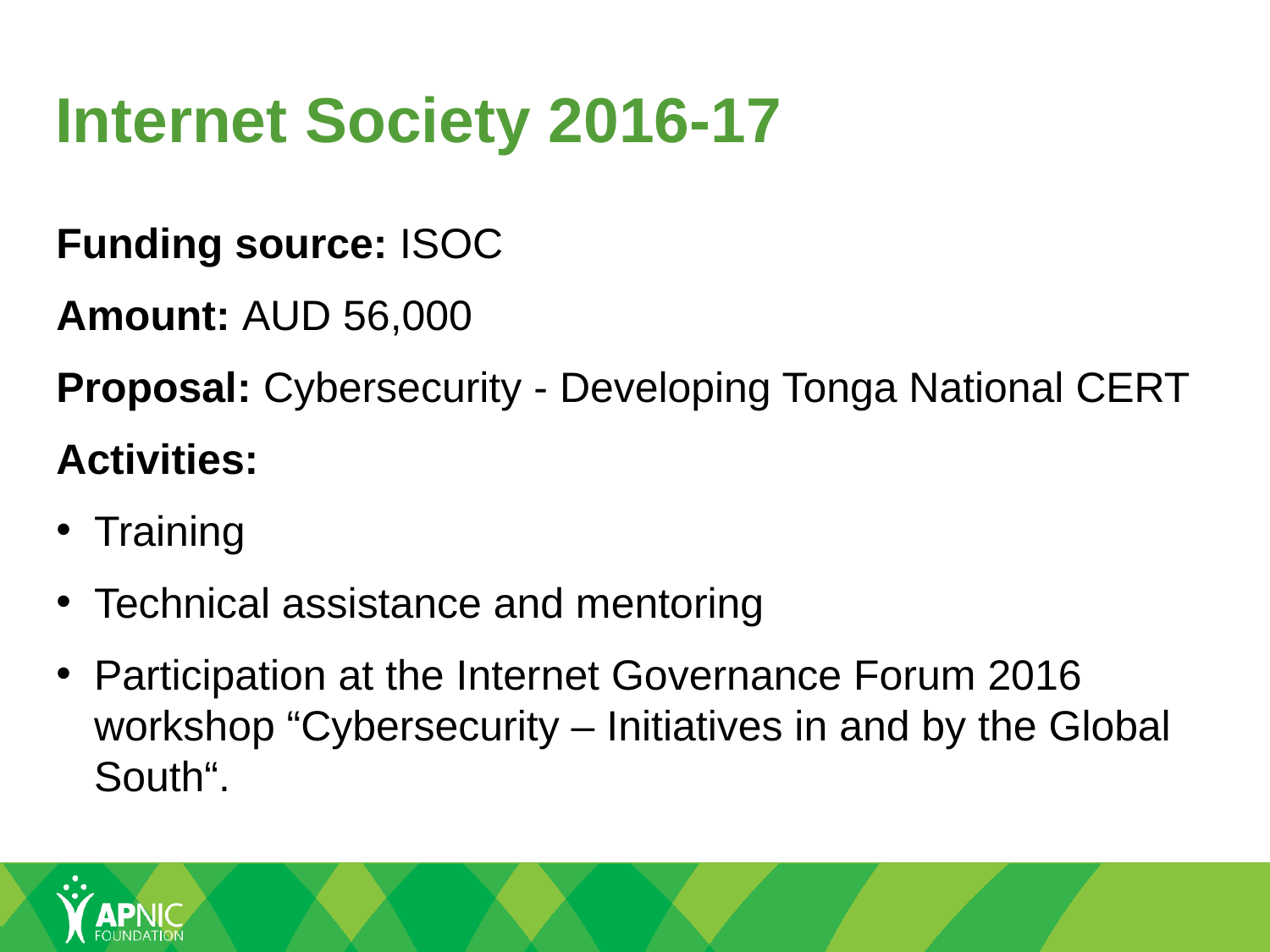

# Internet Society 2016-17
Funding source: ISOC
Amount: AUD 56,000
Proposal: Cybersecurity - Developing Tonga National CERT
Activities:
Training
Technical assistance and mentoring
Participation at the Internet Governance Forum 2016 workshop “Cybersecurity – Initiatives in and by the Global South“.